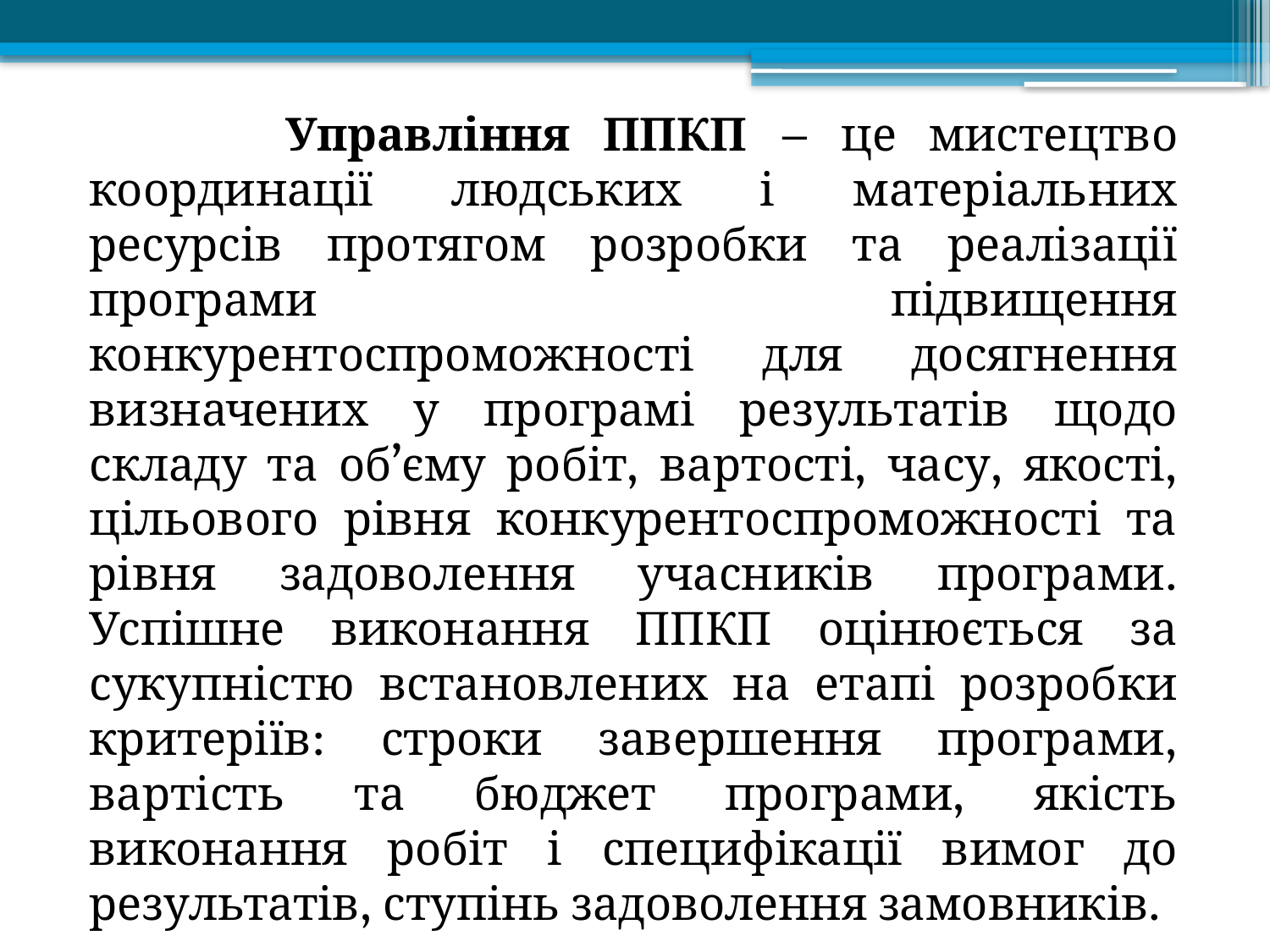

Управління ППКП – це мистецтво координації людських і матеріальних ресурсів протягом розробки та реалізації програми підвищення конкурентоспроможності для досягнення визначених у програмі результатів щодо складу та об’єму робіт, вартості, часу, якості, цільового рівня конкурентоспроможності та рівня задоволення учасників програми. Успішне виконання ППКП оцінюється за сукупністю встановлених на етапі розробки критеріїв: строки завершення програми, вартість та бюджет програми, якість виконання робіт і специфікації вимог до результатів, ступінь задоволення замовників.